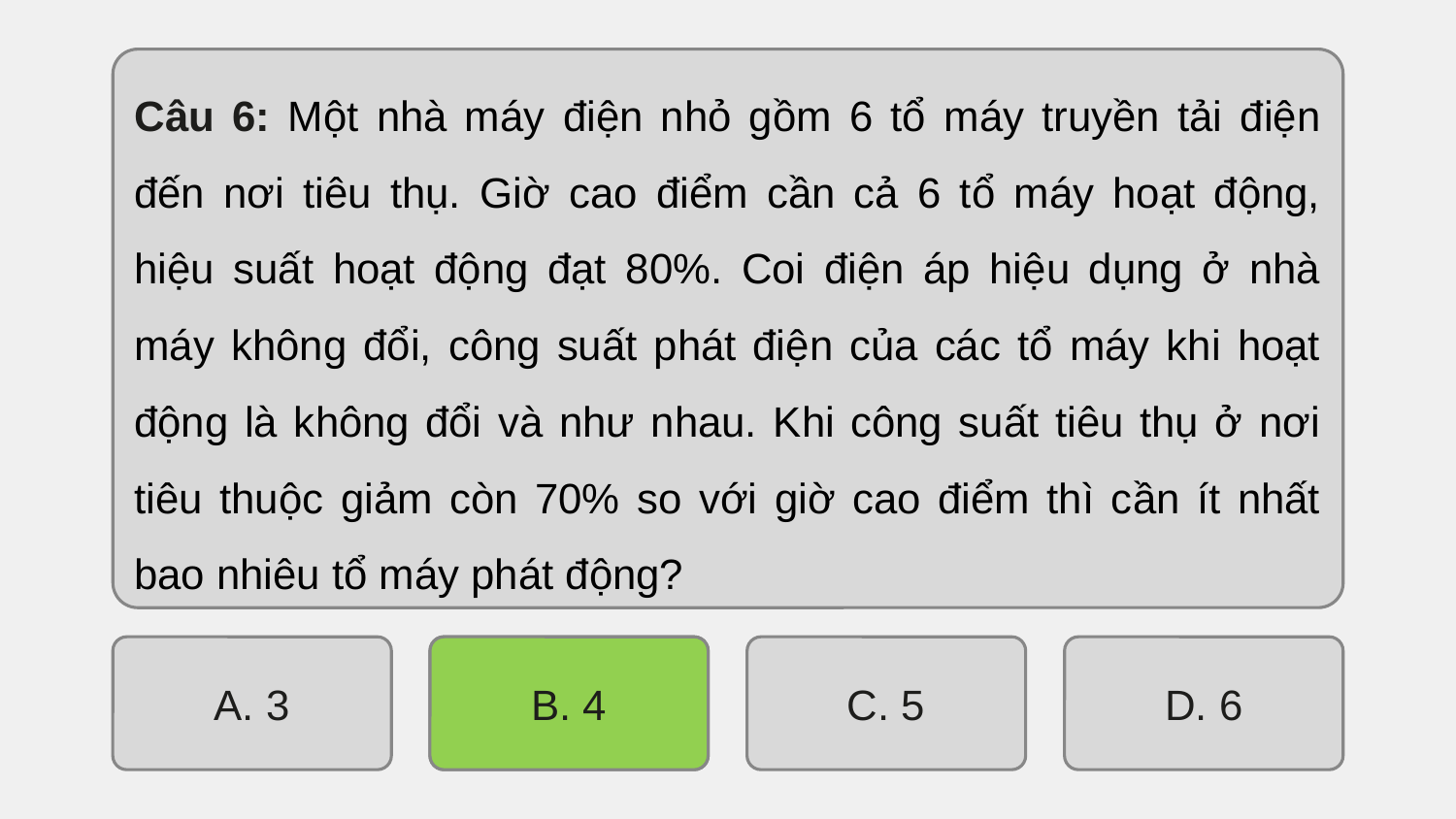

Câu 6: Một nhà máy điện nhỏ gồm 6 tổ máy truyền tải điện đến nơi tiêu thụ. Giờ cao điểm cần cả 6 tổ máy hoạt động, hiệu suất hoạt động đạt 80%. Coi điện áp hiệu dụng ở nhà máy không đổi, công suất phát điện của các tổ máy khi hoạt động là không đổi và như nhau. Khi công suất tiêu thụ ở nơi tiêu thuộc giảm còn 70% so với giờ cao điểm thì cần ít nhất bao nhiêu tổ máy phát động?
B. 4
B. 4
C. 5
D. 6
A. 3